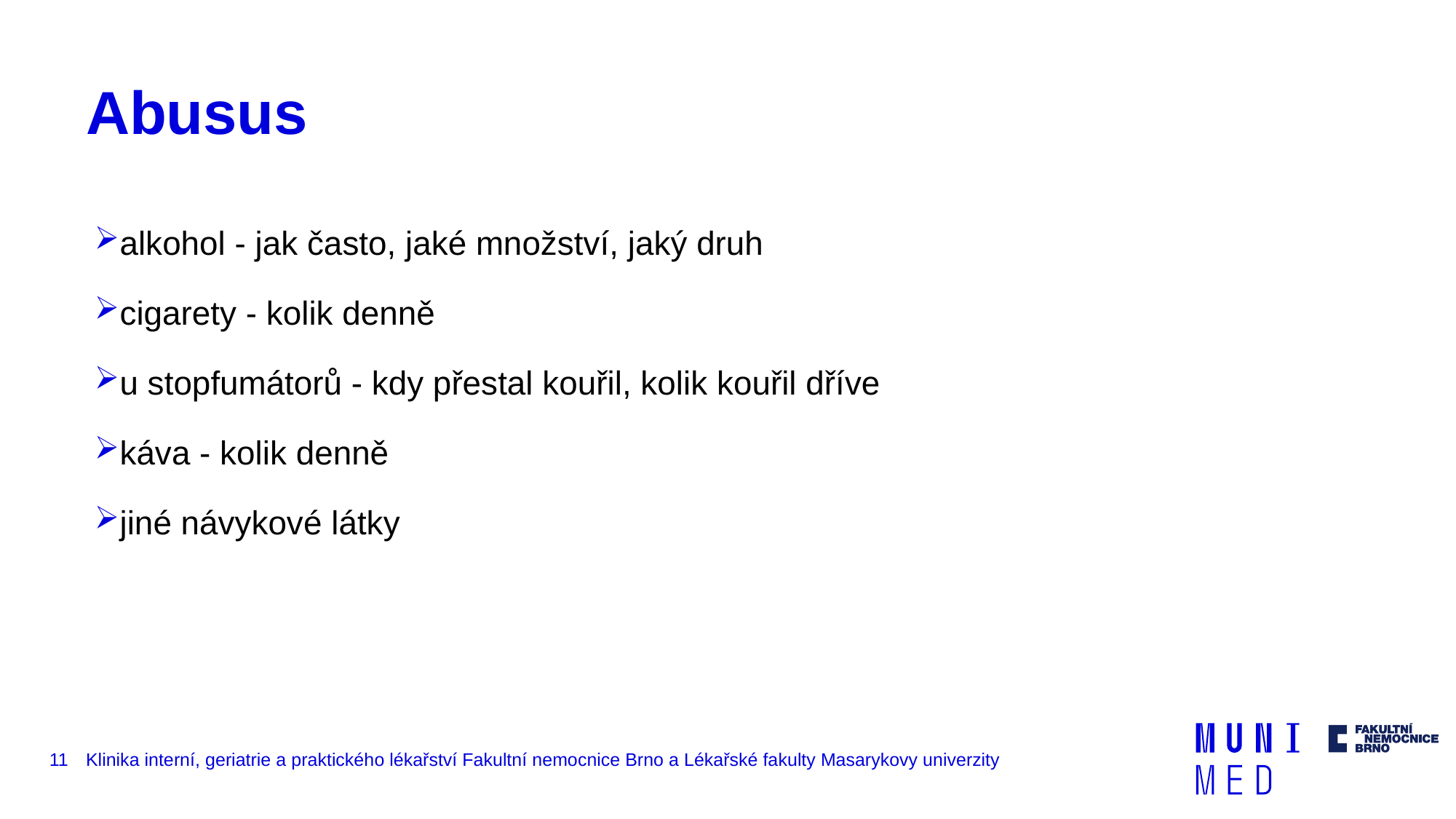

# Abusus
alkohol - jak často, jaké množství, jaký druh
cigarety - kolik denně
u stopfumátorů - kdy přestal kouřil, kolik kouřil dříve
káva - kolik denně
jiné návykové látky

11
Klinika interní, geriatrie a praktického lékařství Fakultní nemocnice Brno a Lékařské fakulty Masarykovy univerzity